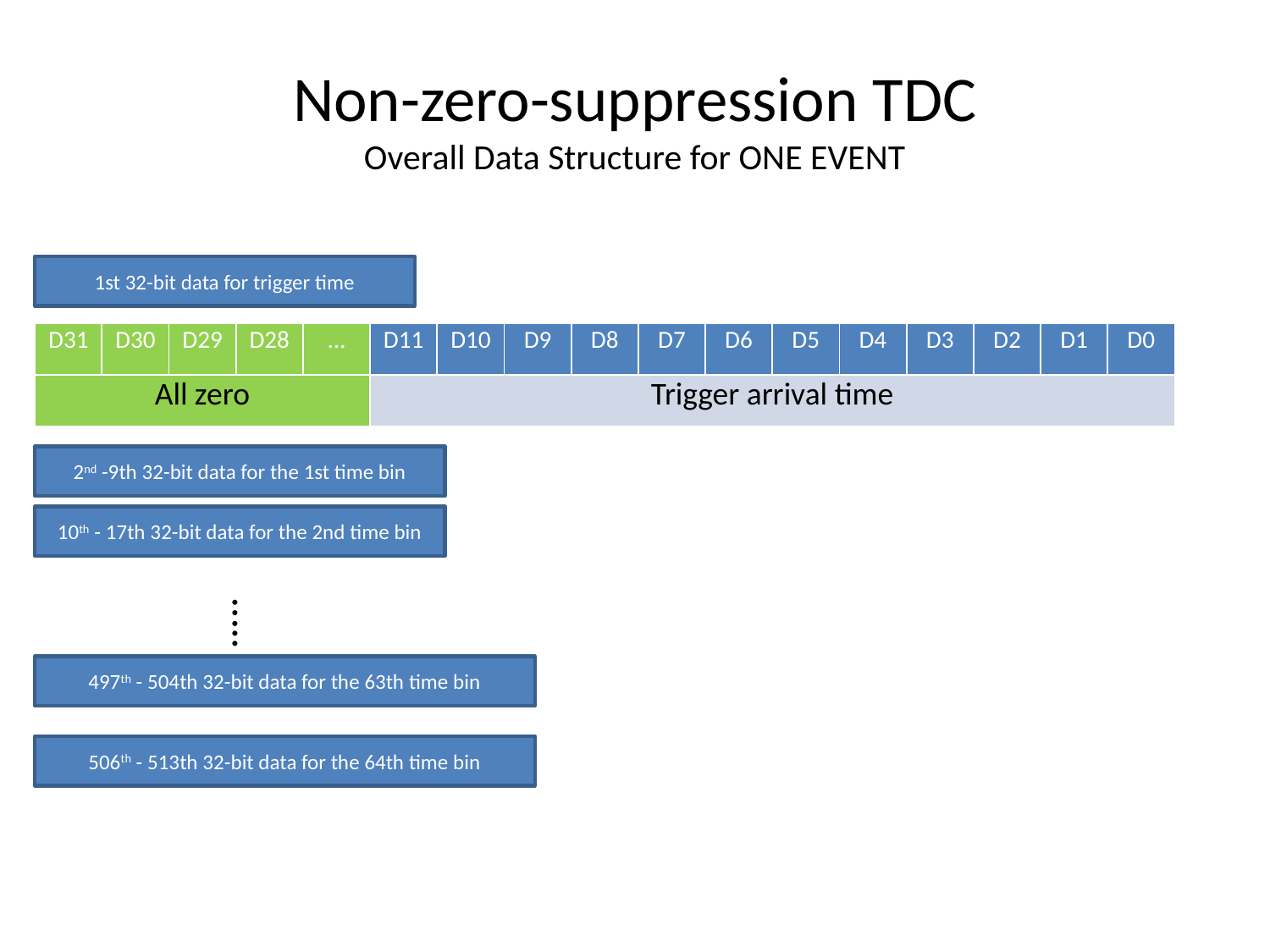

# Non-zero-suppression TDC Overall Data Structure for ONE EVENT
1st 32-bit data for trigger time
| D31 | D30 | D29 | D28 | … | D11 | D10 | D9 | D8 | D7 | D6 | D5 | D4 | D3 | D2 | D1 | D0 |
| --- | --- | --- | --- | --- | --- | --- | --- | --- | --- | --- | --- | --- | --- | --- | --- | --- |
| All zero |  |  |  |  | Trigger arrival time |  |  |  |  |  |  |  |  |  |  |  |
2nd -9th 32-bit data for the 1st time bin
10th - 17th 32-bit data for the 2nd time bin
…..
497th - 504th 32-bit data for the 63th time bin
506th - 513th 32-bit data for the 64th time bin